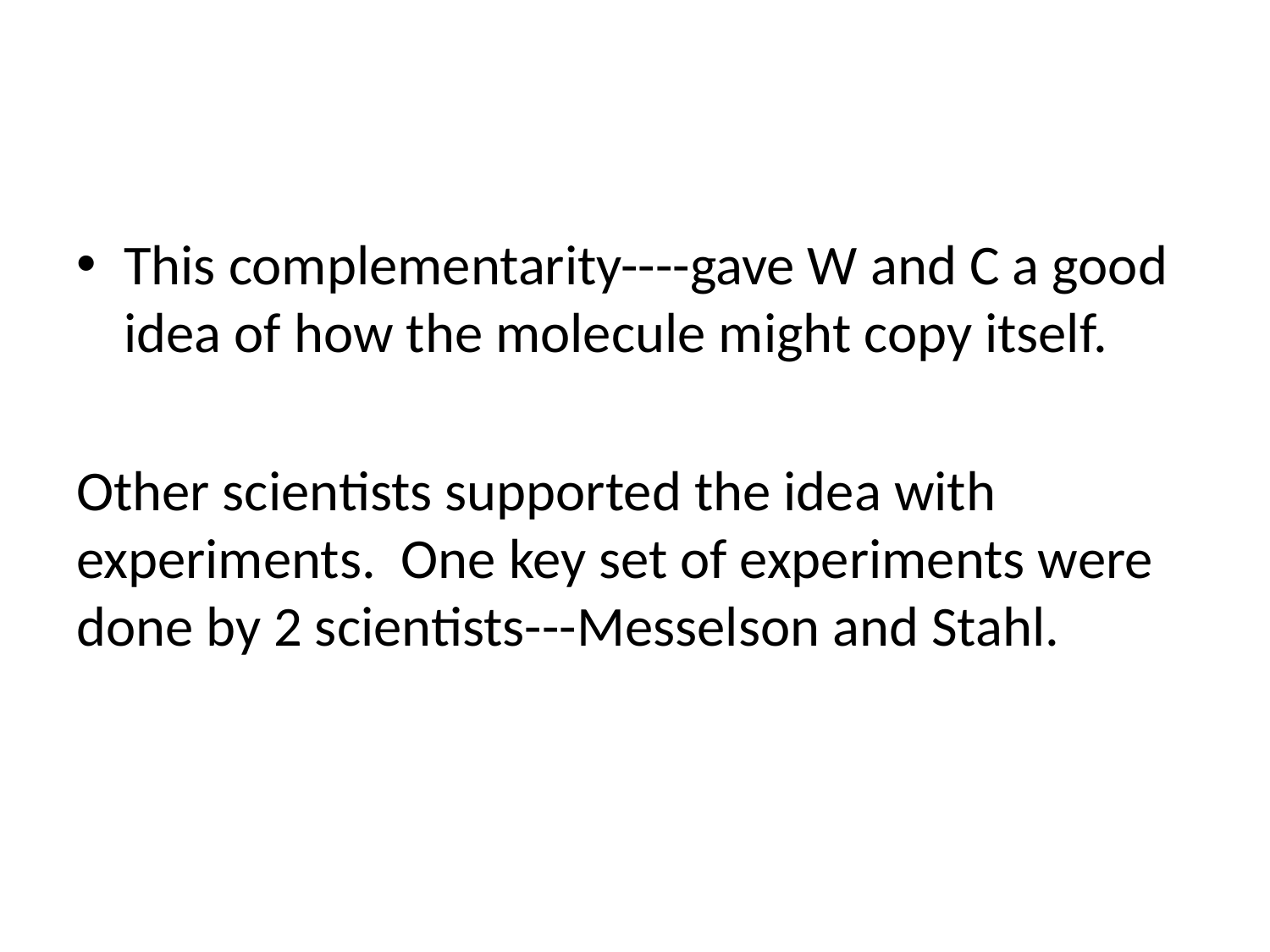

#
This complementarity----gave W and C a good idea of how the molecule might copy itself.

Other scientists supported the idea with experiments.  One key set of experiments were done by 2 scientists---Messelson and Stahl.